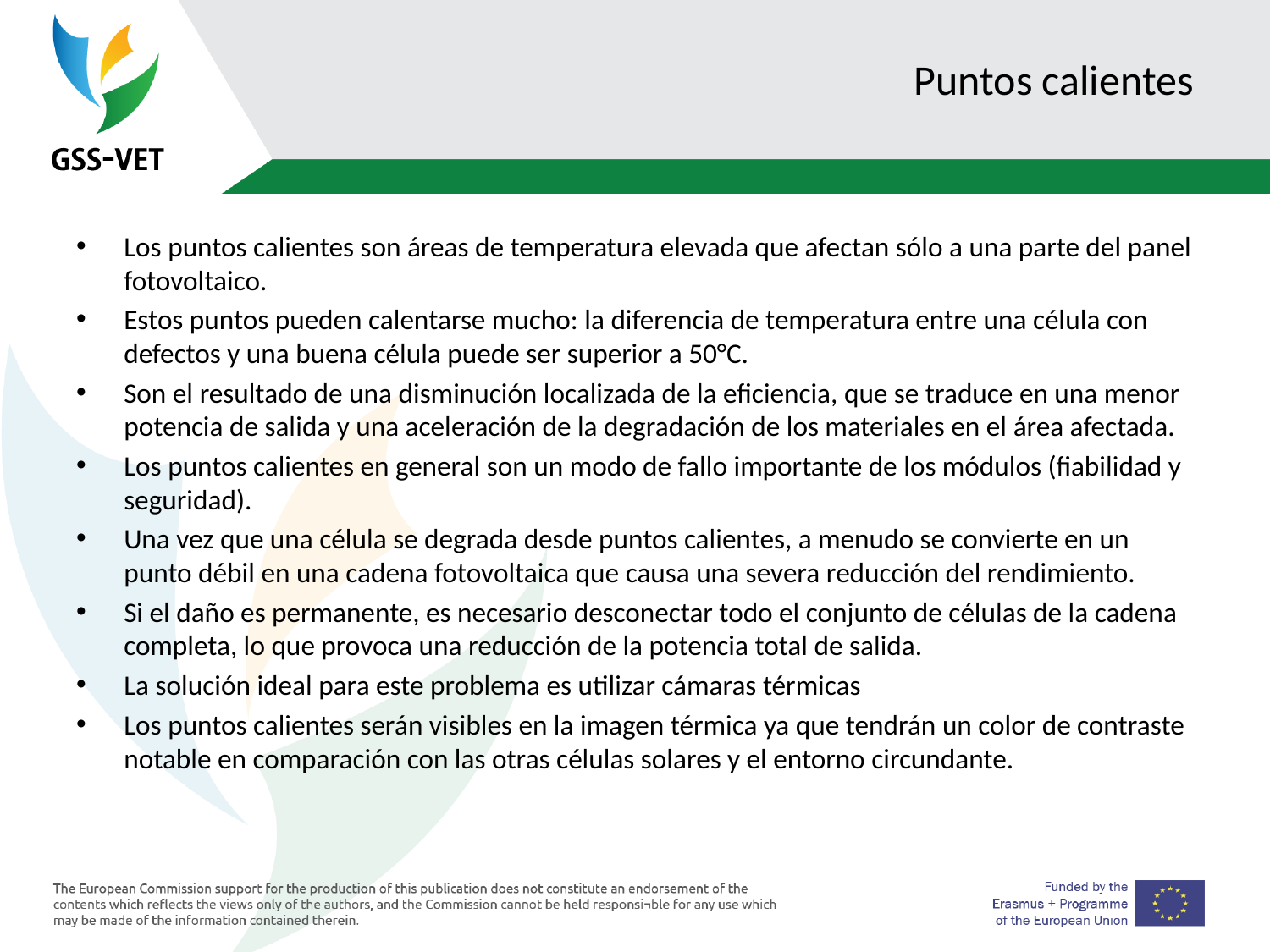

# Puntos calientes
Los puntos calientes son áreas de temperatura elevada que afectan sólo a una parte del panel fotovoltaico.
Estos puntos pueden calentarse mucho: la diferencia de temperatura entre una célula con defectos y una buena célula puede ser superior a 50°C.
Son el resultado de una disminución localizada de la eficiencia, que se traduce en una menor potencia de salida y una aceleración de la degradación de los materiales en el área afectada.
Los puntos calientes en general son un modo de fallo importante de los módulos (fiabilidad y seguridad).
Una vez que una célula se degrada desde puntos calientes, a menudo se convierte en un punto débil en una cadena fotovoltaica que causa una severa reducción del rendimiento.
Si el daño es permanente, es necesario desconectar todo el conjunto de células de la cadena completa, lo que provoca una reducción de la potencia total de salida.
La solución ideal para este problema es utilizar cámaras térmicas
Los puntos calientes serán visibles en la imagen térmica ya que tendrán un color de contraste notable en comparación con las otras células solares y el entorno circundante.